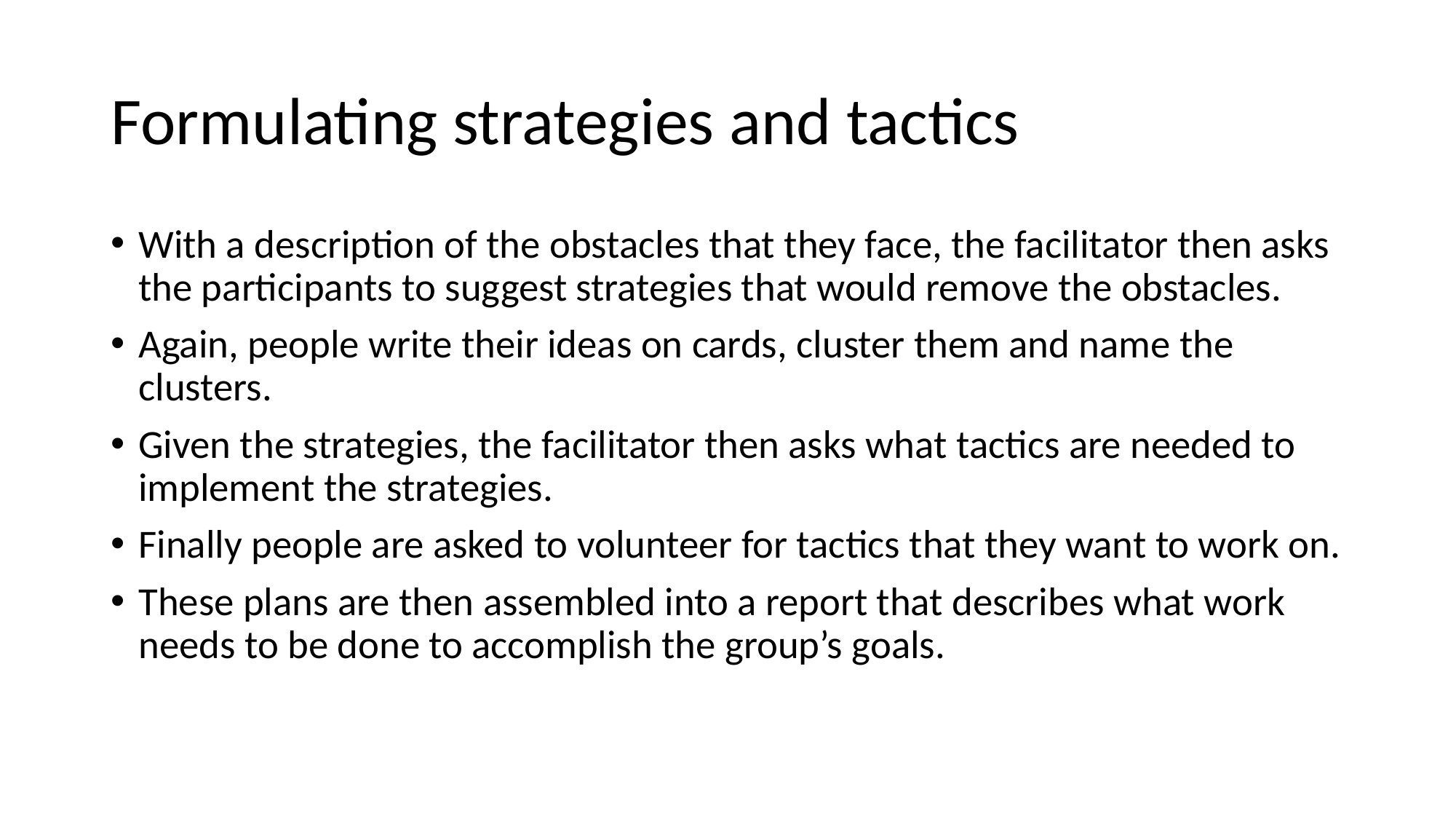

# Formulating strategies and tactics
With a description of the obstacles that they face, the facilitator then asks the participants to suggest strategies that would remove the obstacles.
Again, people write their ideas on cards, cluster them and name the clusters.
Given the strategies, the facilitator then asks what tactics are needed to implement the strategies.
Finally people are asked to volunteer for tactics that they want to work on.
These plans are then assembled into a report that describes what work needs to be done to accomplish the group’s goals.